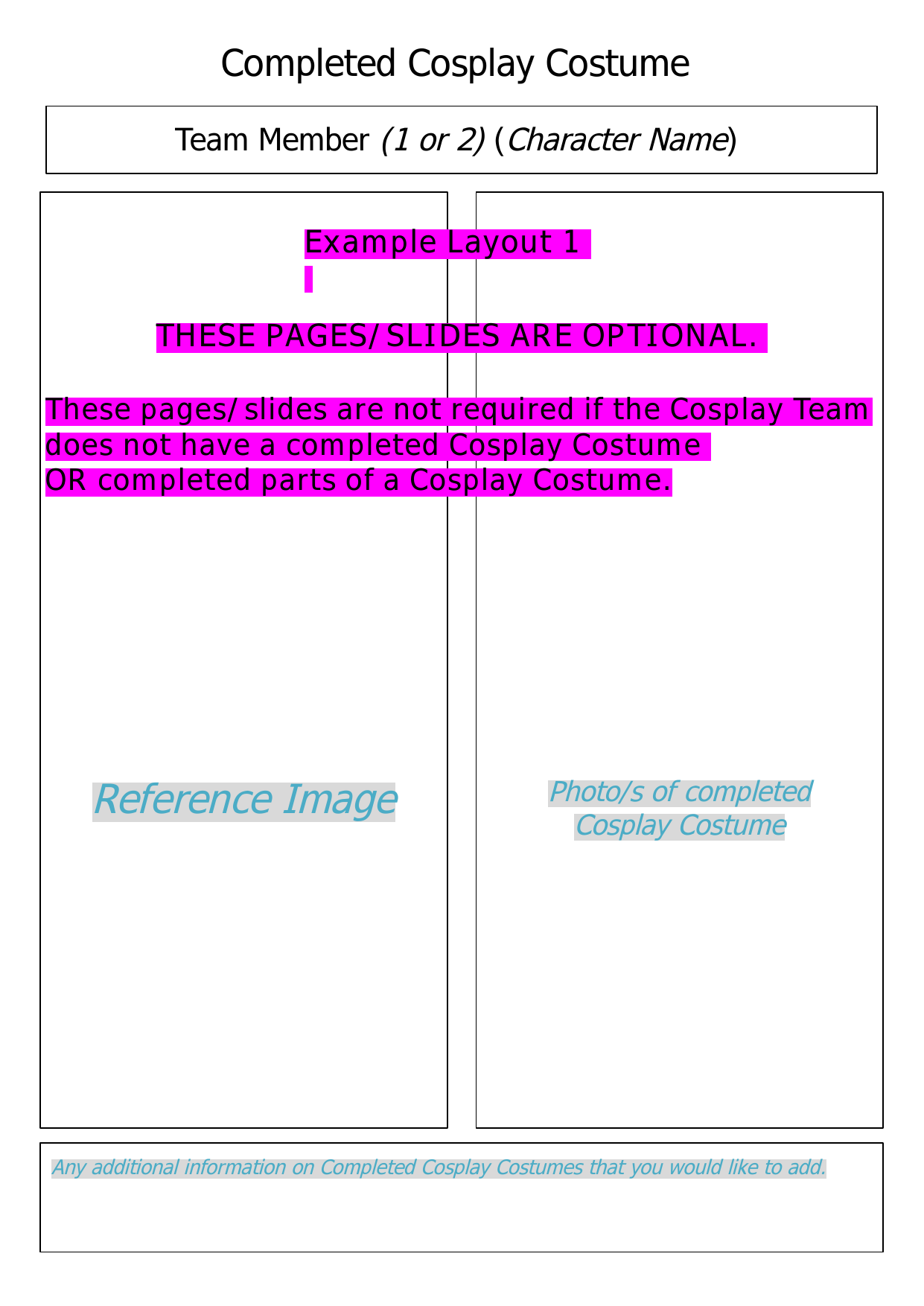

Completed Cosplay Costume
Team Member (1 or 2) (Character Name)

Example Layout 1

THESE PAGES/SLIDES ARE OPTIONAL.

These pages/slides are not required if the Cosplay Team does not have a completed Cosplay Costume
OR completed parts of a Cosplay Costume.

Reference Image
Photo/s of completed Cosplay Costume

Any additional information on Completed Cosplay Costumes that you would like to add.